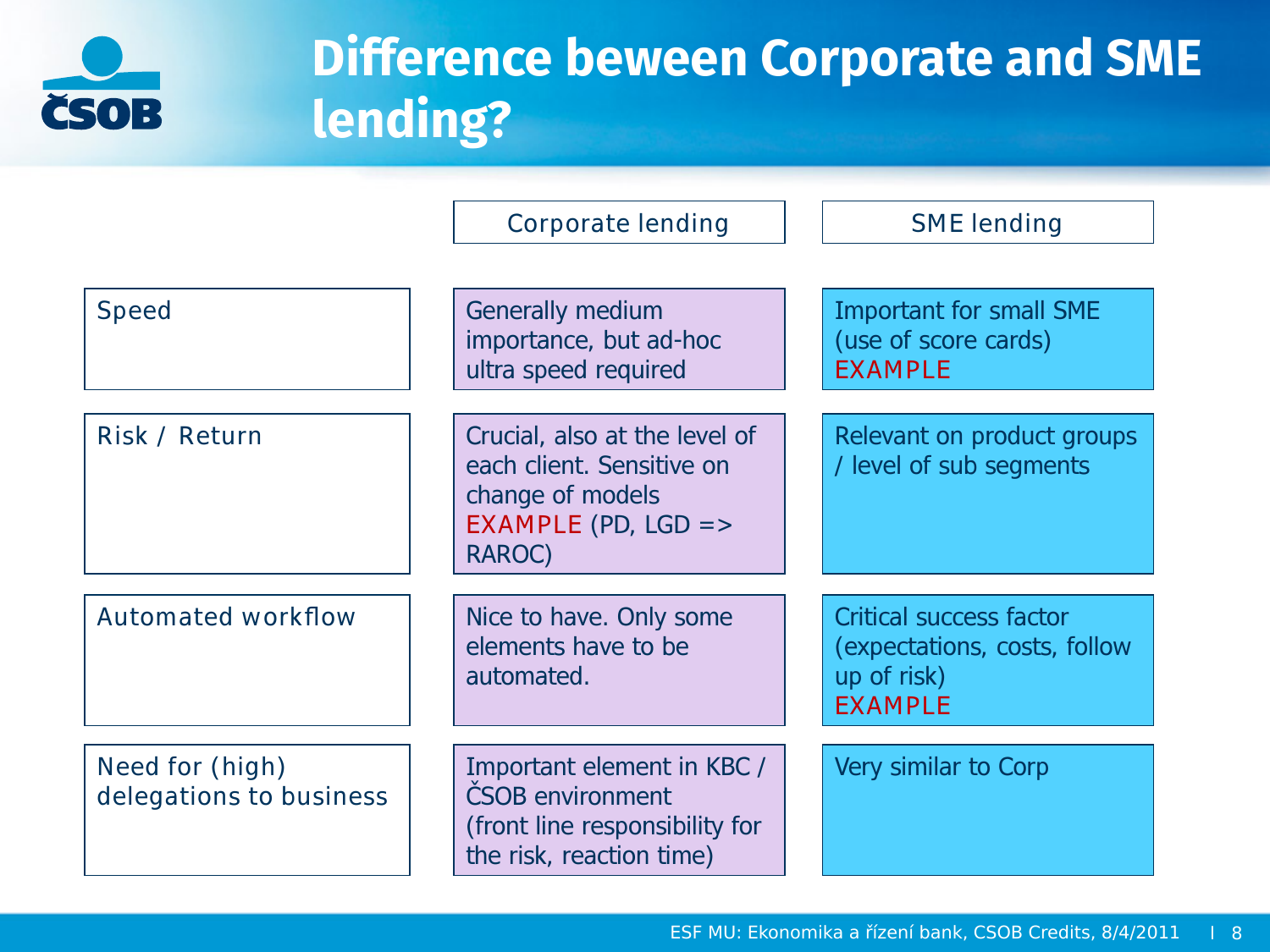

# Difference beween Corporate and SME lending?
Corporate lending
SME lending
Speed

Generally medium importance, but ad-hoc ultra speed required
Important for small SME (use of score cards)
EXAMPLE
Risk / Return

Crucial, also at the level of each client. Sensitive on change of models
EXAMPLE (PD, LGD => RAROC)
Relevant on product groups / level of sub segments

Automated workflow

Nice to have. Only some elements have to be automated.

Critical success factor (expectations, costs, follow up of risk)
EXAMPLE
Need for (high) delegations to business

Important element in KBC / ČSOB environment
(front line responsibility for the risk, reaction time)
Very similar to Corp

ESF MU: Ekonomika a řízení bank, CSOB Credits, 8/4/2011
l   8